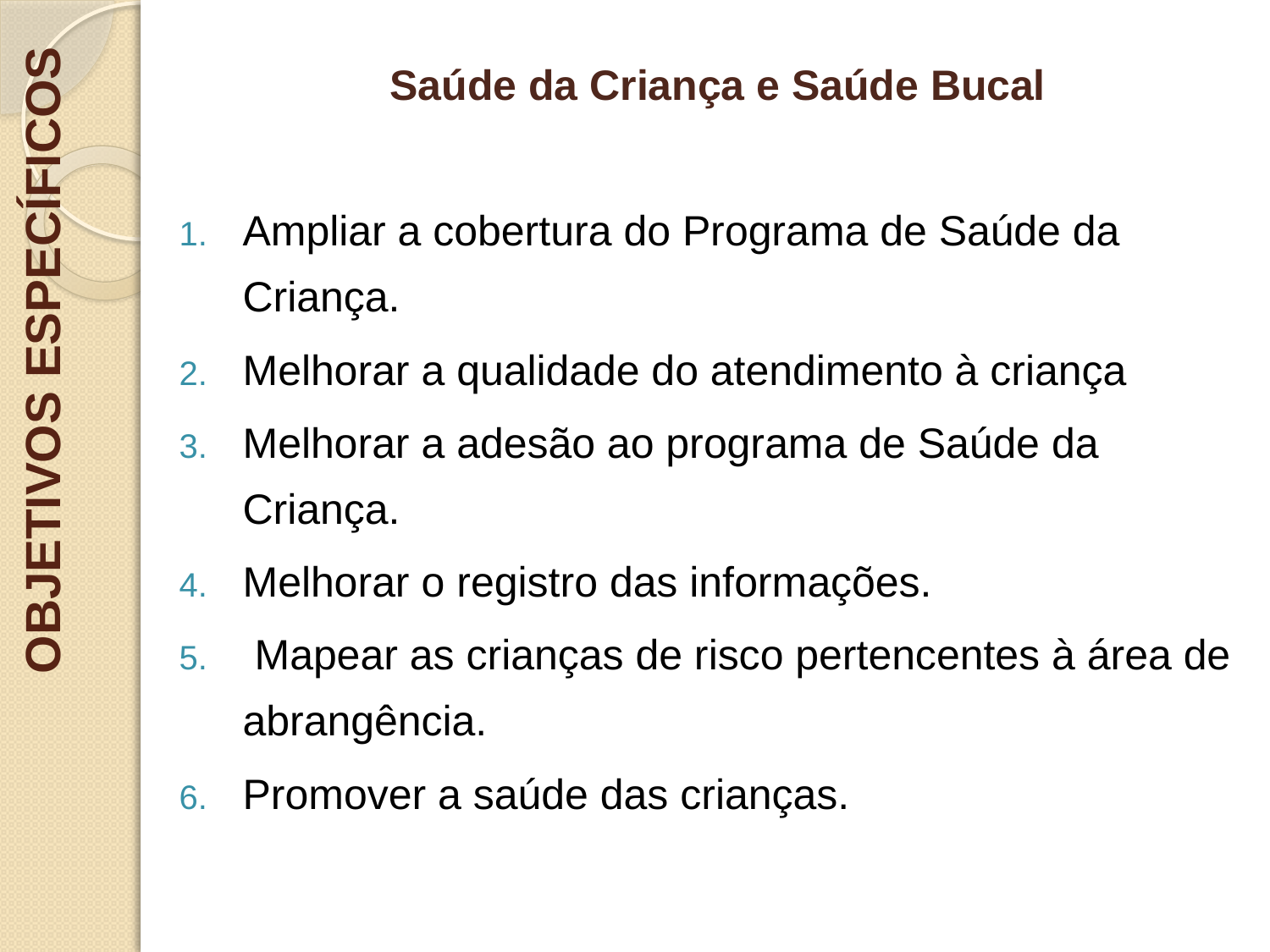

Saúde da Criança e Saúde Bucal

Ampliar a cobertura do Programa de Saúde da Criança.
Melhorar a qualidade do atendimento à criança
Melhorar a adesão ao programa de Saúde da Criança.
Melhorar o registro das informações.
 Mapear as crianças de risco pertencentes à área de abrangência.
Promover a saúde das crianças.

# OBJETIVOS ESPECÍFICOS